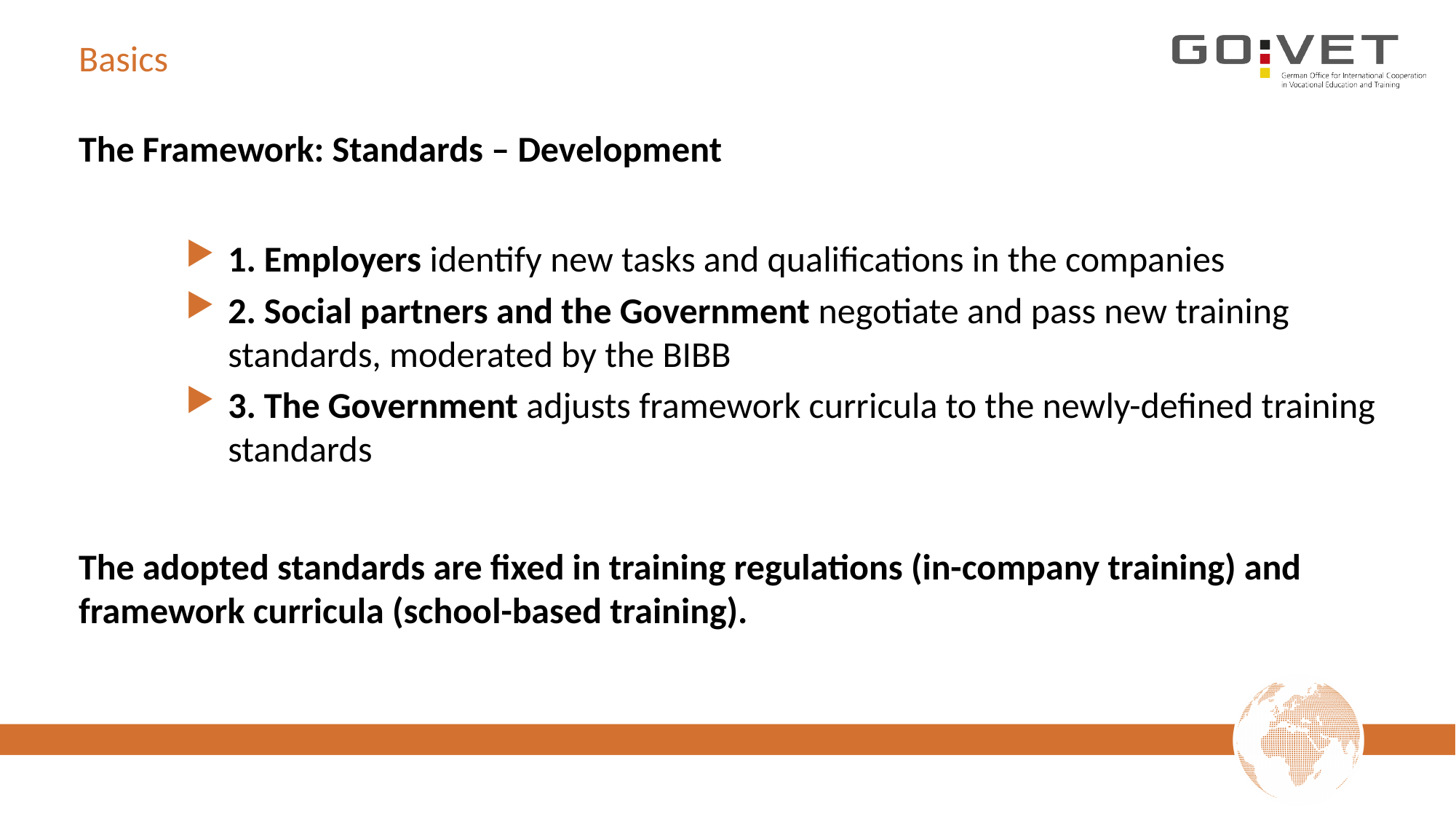

# Basics
The Framework: Standards – Development

1. Employers identify new tasks and qualifications in the companies
2. Social partners and the Government negotiate and pass new training standards, moderated by the BIBB
3. The Government adjusts framework curricula to the newly-defined training  standards

The adopted standards are fixed in training regulations (in-company training) and framework curricula (school-based training).